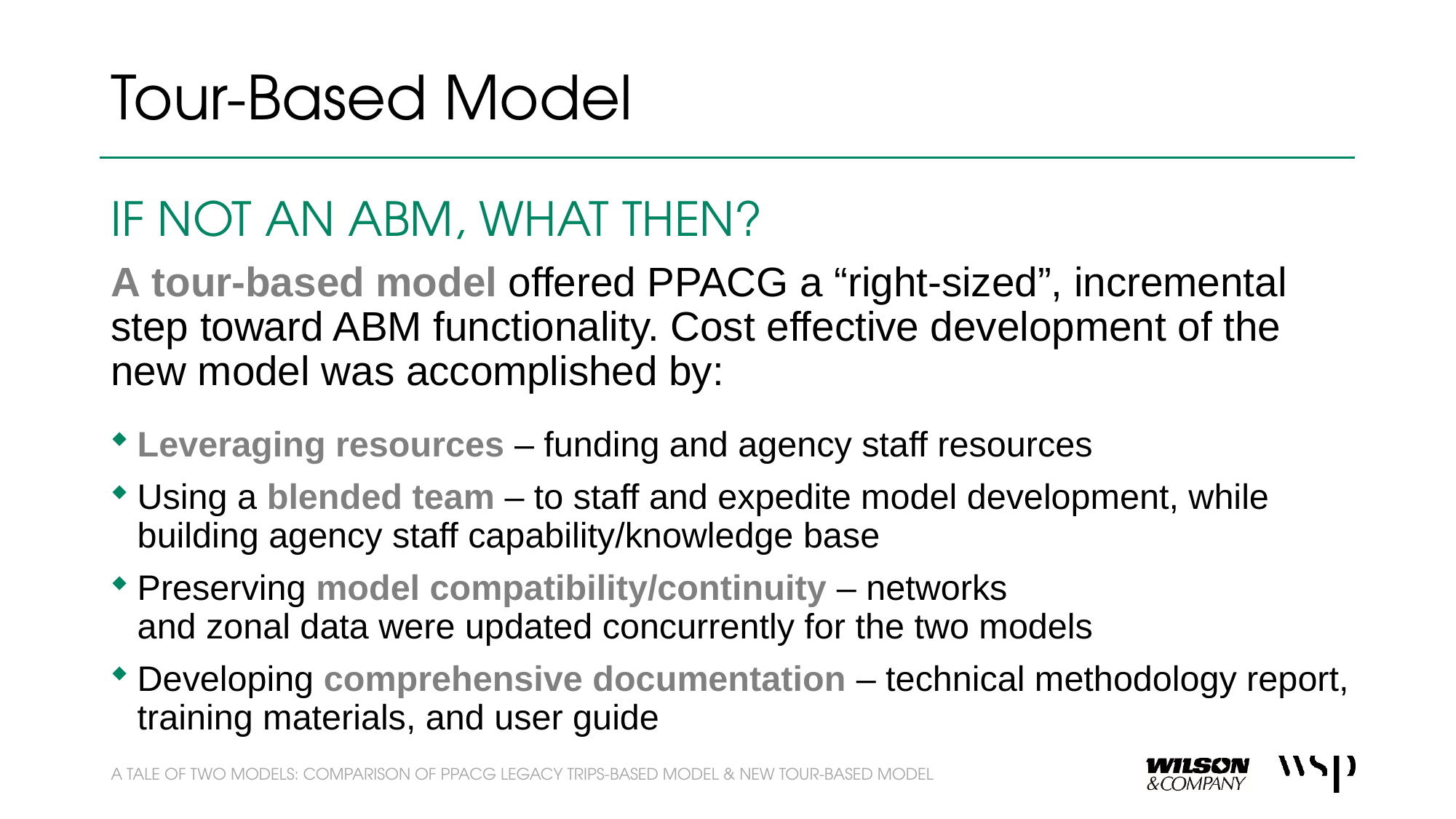

# Tour-Based Model
If Not an ABM, What Then?
A tour-based model offered PPACG a “right-sized”, incremental step toward ABM functionality. Cost effective development of the new model was accomplished by:

Leveraging resources – funding and agency staff resources
Using a blended team – to staff and expedite model development, while building agency staff capability/knowledge base
Preserving model compatibility/continuity – networks
and zonal data were updated concurrently for the two models
Developing comprehensive documentation – technical methodology report, training materials, and user guide